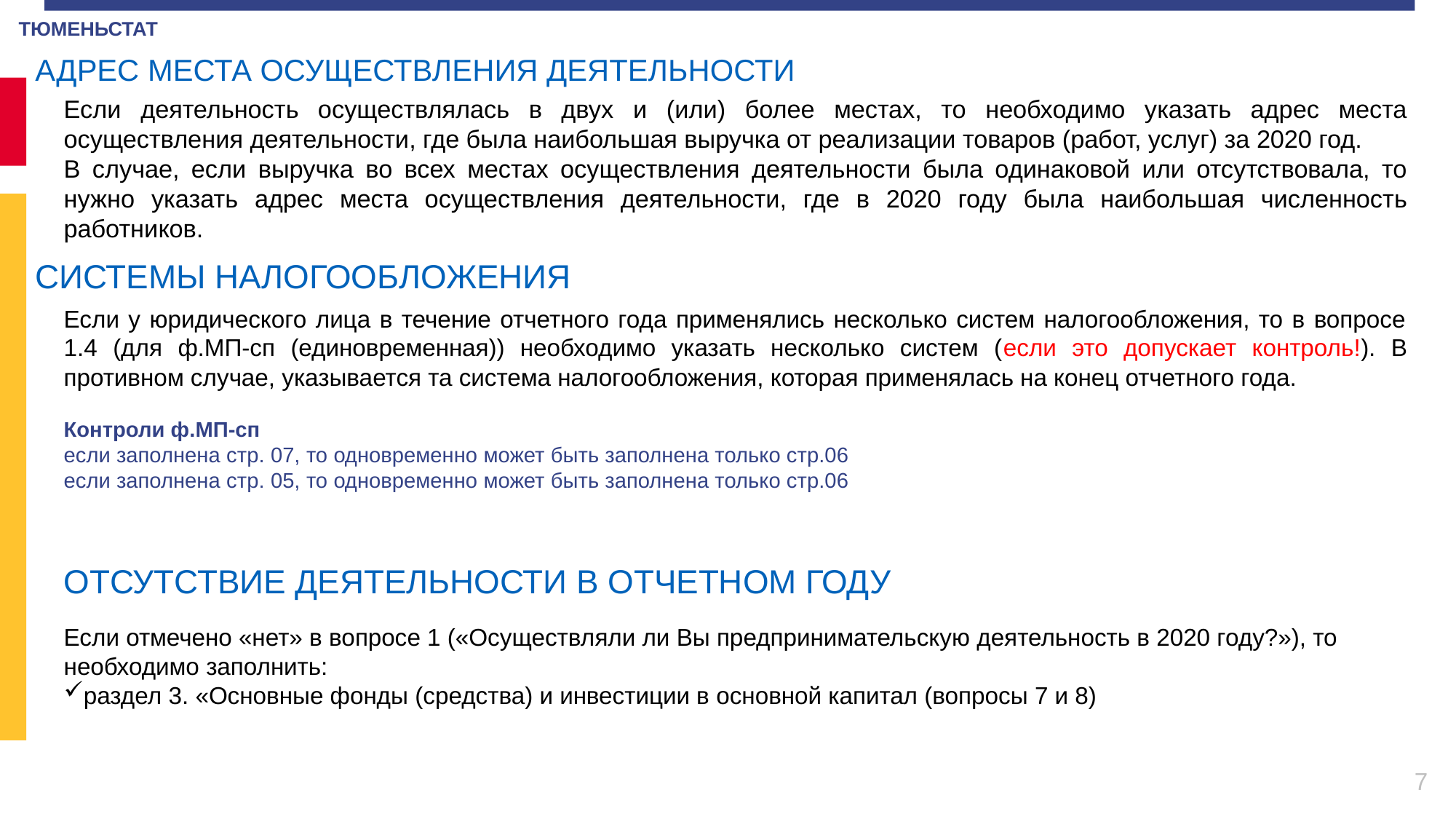

ТЮМЕНЬСТАТ
АДРЕС МЕСТА ОСУЩЕСТВЛЕНИЯ ДЕЯТЕЛЬНОСТИ

Если деятельность осуществлялась в двух и (или) более местах, то необходимо указать адрес места осуществления деятельности, где была наибольшая выручка от реализации товаров (работ, услуг) за 2020 год.
В случае, если выручка во всех местах осуществления деятельности была одинаковой или отсутствовала, то нужно указать адрес места осуществления деятельности, где в 2020 году была наибольшая численность работников.

СИСТЕМЫ НАЛОГООБЛОЖЕНИЯ

Если у юридического лица в течение отчетного года применялись несколько систем налогообложения, то в вопросе 1.4 (для ф.МП-сп (единовременная)) необходимо указать несколько систем (если это допускает контроль!). В противном случае, указывается та система налогообложения, которая применялась на конец отчетного года.

Контроли ф.МП-сп
если заполнена стр. 07, то одновременно может быть заполнена только стр.06
если заполнена стр. 05, то одновременно может быть заполнена только стр.06

Отсутствие деятельности в отчетном году

Если отмечено «нет» в вопросе 1 («Осуществляли ли Вы предпринимательскую деятельность в 2020 году?»), то необходимо заполнить:
раздел 3. «Основные фонды (средства) и инвестиции в основной капитал (вопросы 7 и 8)
7